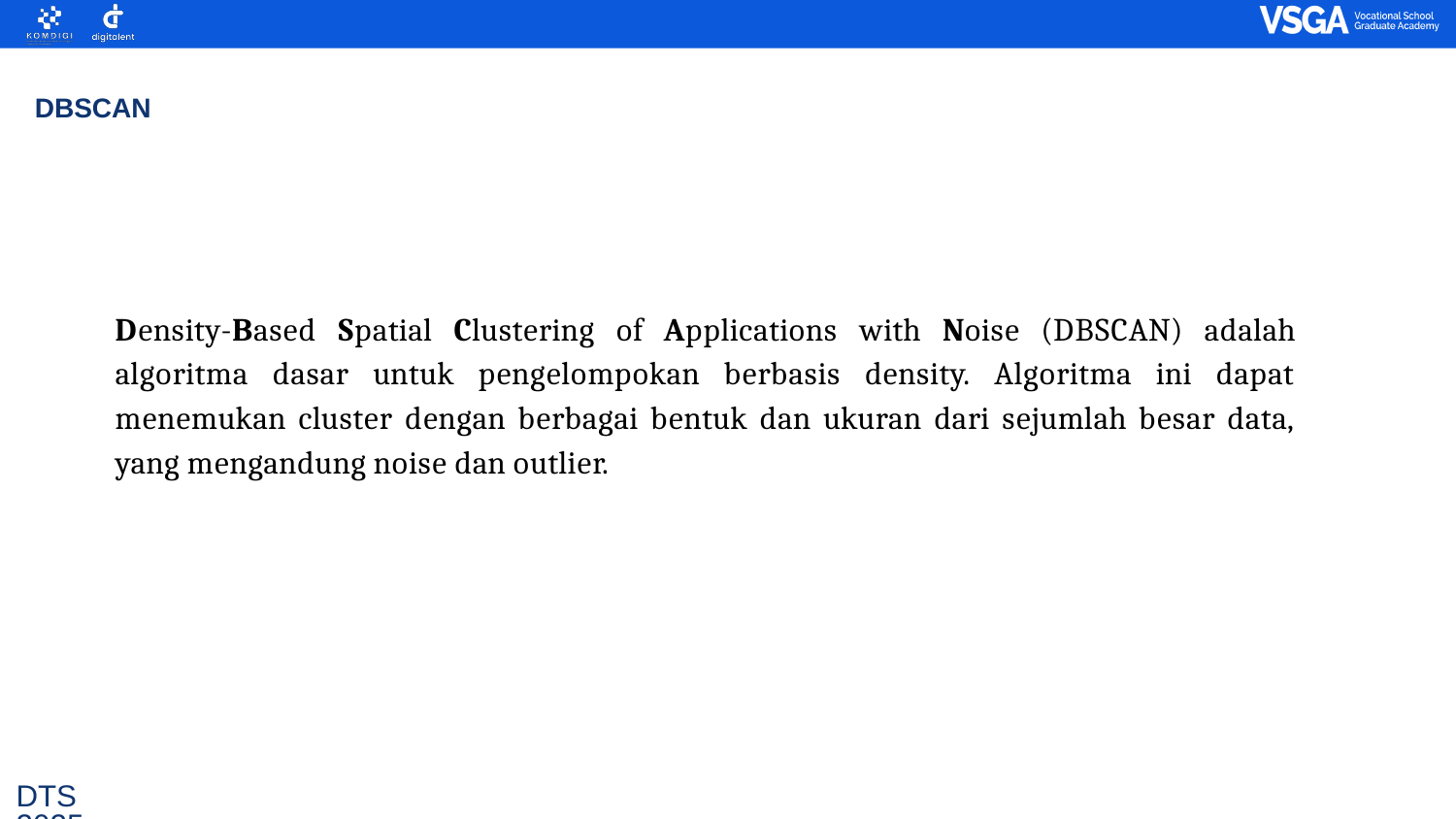

DBSCAN

Density-Based Spatial Clustering of Applications with Noise (DBSCAN) adalah algoritma dasar untuk pengelompokan berbasis density. Algoritma ini dapat menemukan cluster dengan berbagai bentuk dan ukuran dari sejumlah besar data, yang mengandung noise dan outlier.